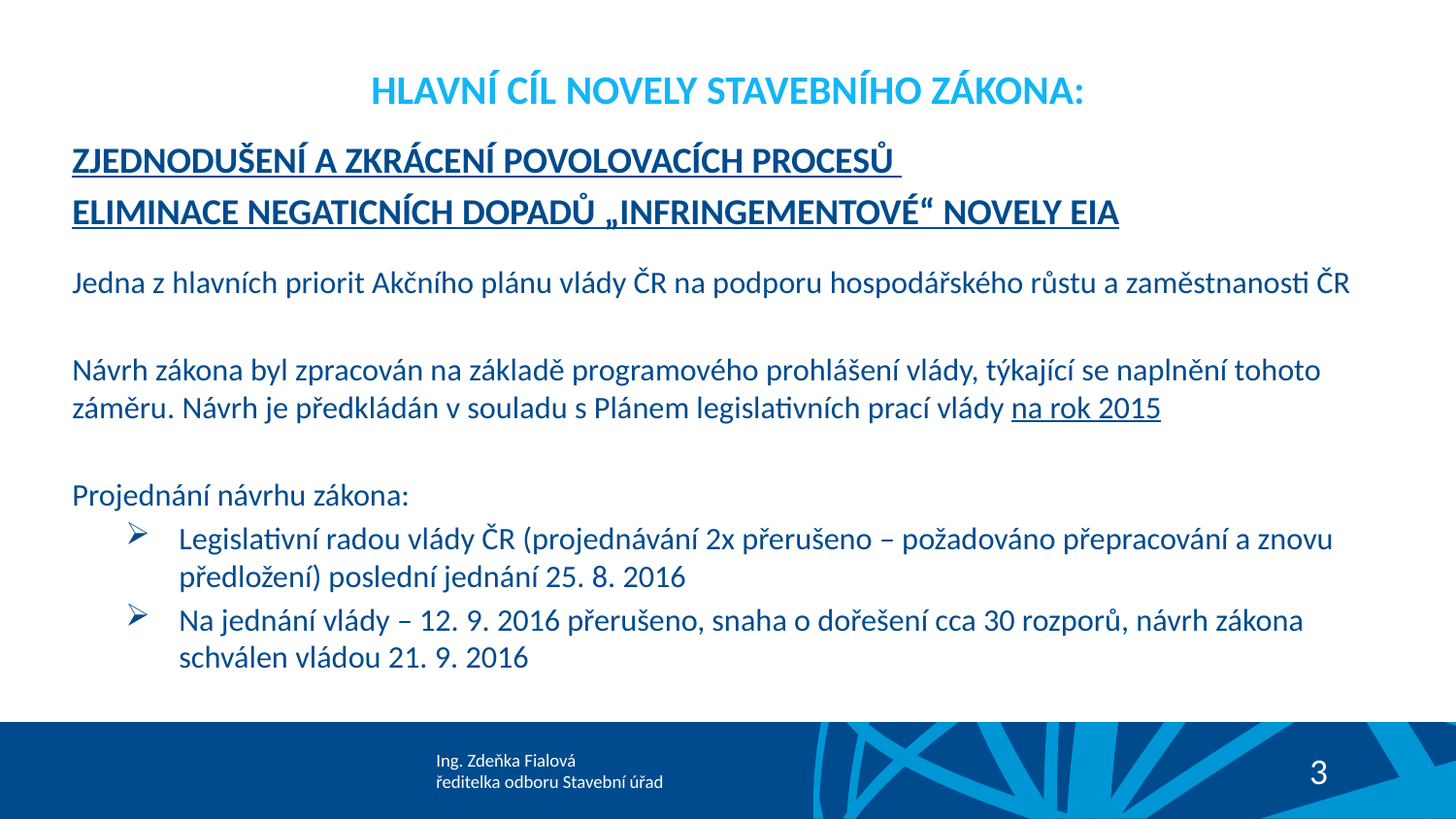

HLAVNÍ CÍL NOVELY STAVEBNÍHO ZÁKONA:
ZJEDNODUŠENÍ A ZKRÁCENÍ POVOLOVACÍCH PROCESŮ
ELIMINACE NEGATICNÍCH DOPADŮ „INFRINGEMENTOVÉ“ NOVELY EIA

Jedna z hlavních priorit Akčního plánu vlády ČR na podporu hospodářského růstu a zaměstnanosti ČR

Návrh zákona byl zpracován na základě programového prohlášení vlády, týkající se naplnění tohoto záměru. Návrh je předkládán v souladu s Plánem legislativních prací vlády na rok 2015

Projednání návrhu zákona:
Legislativní radou vlády ČR (projednávání 2x přerušeno – požadováno přepracování a znovu předložení) poslední jednání 25. 8. 2016
Na jednání vlády – 12. 9. 2016 přerušeno, snaha o dořešení cca 30 rozporů, návrh zákona schválen vládou 21. 9. 2016